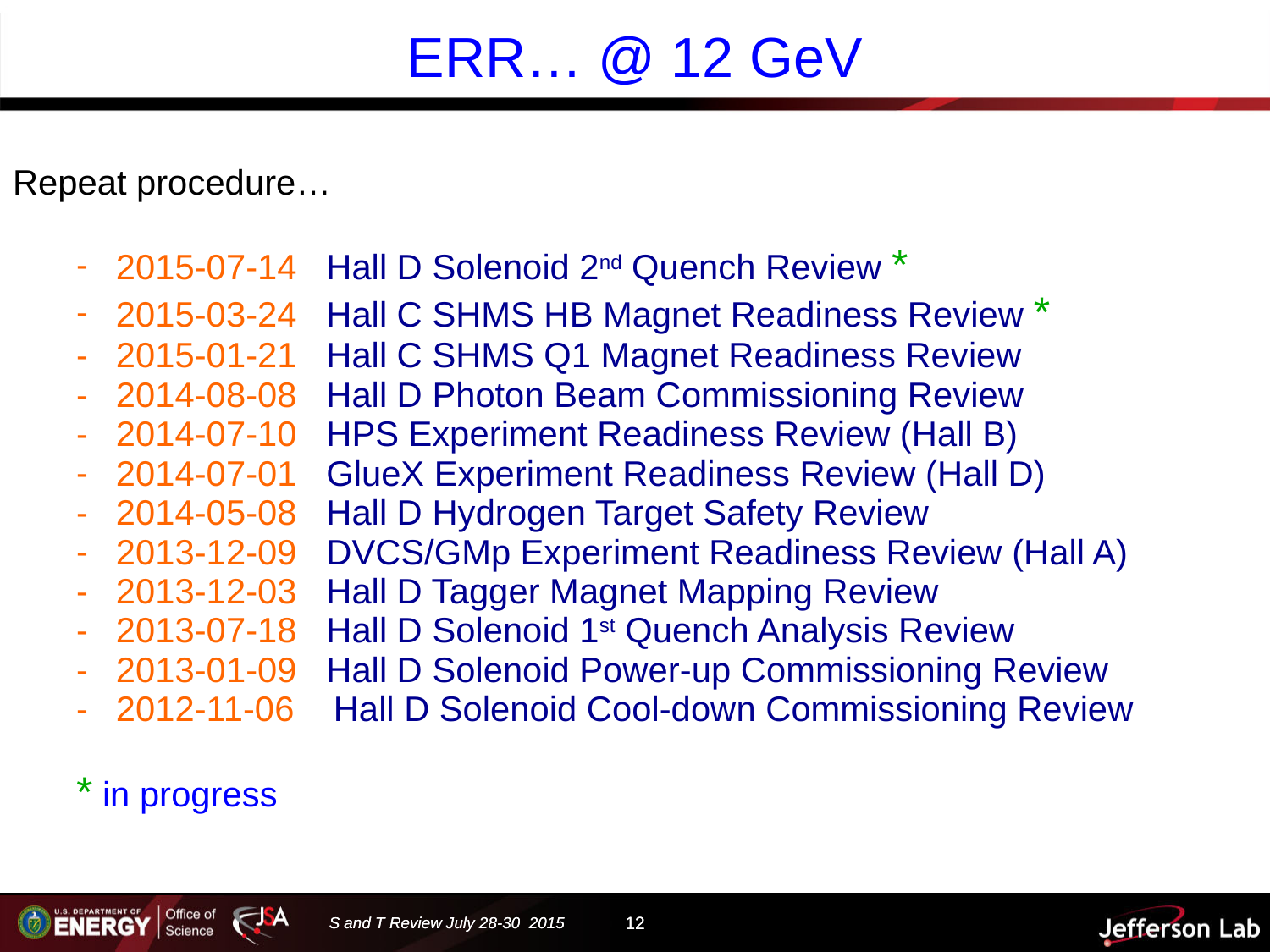

# ERR… @ 12 GeV
| Repeat procedure… 2015-07-14 Hall D Solenoid 2nd Quench Review \* 2015-03-24 Hall C SHMS HB Magnet Readiness Review \* 2015-01-21 Hall C SHMS Q1 Magnet Readiness Review 2014-08-08 Hall D Photon Beam Commissioning Review 2014-07-10 HPS Experiment Readiness Review (Hall B) 2014-07-01 GlueX Experiment Readiness Review (Hall D) 2014-05-08 Hall D Hydrogen Target Safety Review 2013-12-09 DVCS/GMp Experiment Readiness Review (Hall A) 2013-12-03 Hall D Tagger Magnet Mapping Review 2013-07-18 Hall D Solenoid 1st Quench Analysis Review 2013-01-09 Hall D Solenoid Power-up Commissioning Review 2012-11-06 Hall D Solenoid Cool-down Commissioning Review \* in progress |
| --- |